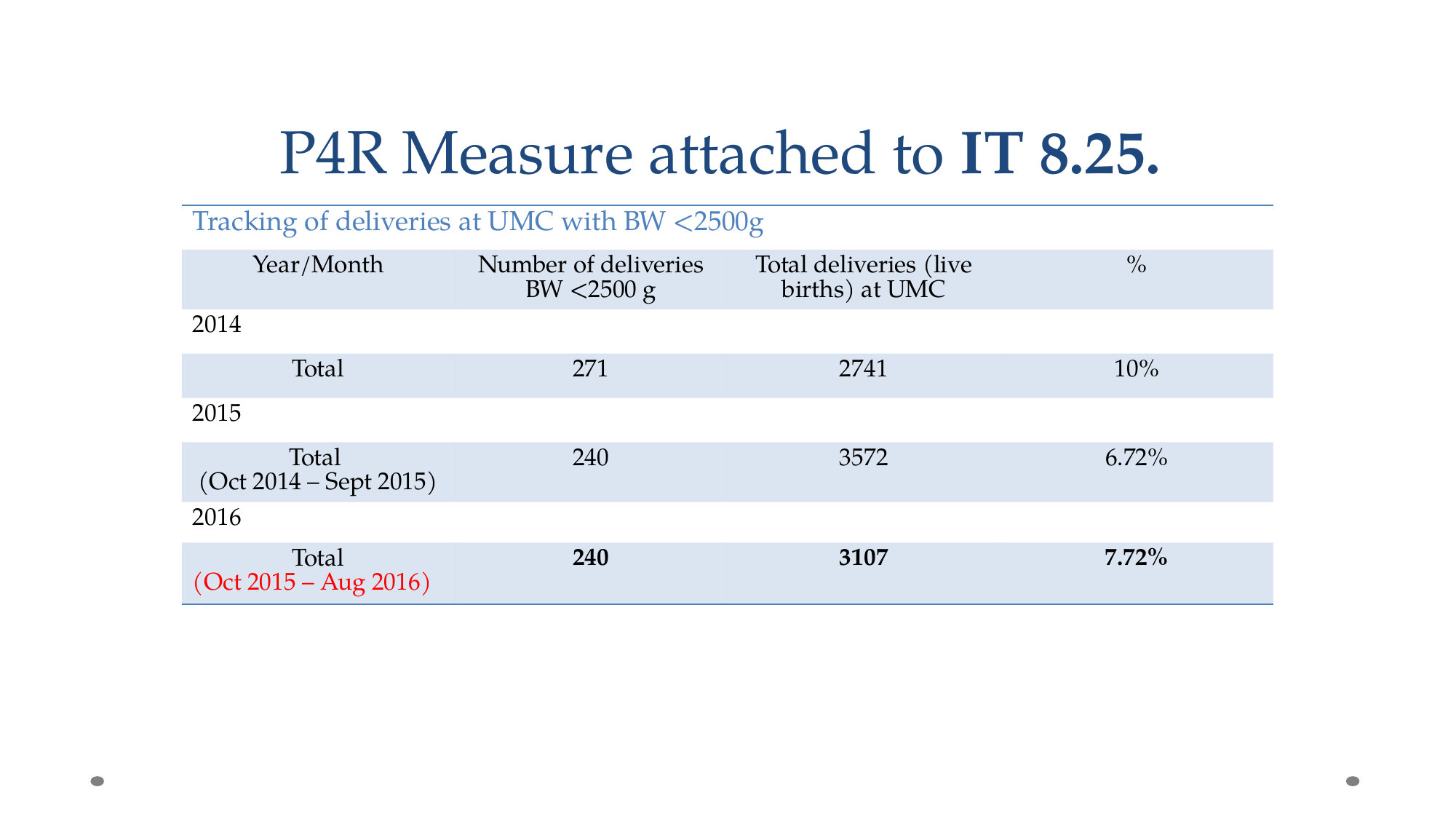

# P4R Measure attached to IT 8.25.
| Tracking of deliveries at UMC with BW <2500g |  |  |  |
| --- | --- | --- | --- |
| Year/Month | Number of deliveries BW <2500 g | Total deliveries (live births) at UMC | % |
| 2014 |  |  |  |
| Total | 271 | 2741 | 10% |
| 2015 |  |  |  |
| Total (Oct 2014 – Sept 2015) | 240 | 3572 | 6.72% |
| 2016 |  |  |  |
| Total (Oct 2015 – Aug 2016) | 240 | 3107 | 7.72% |